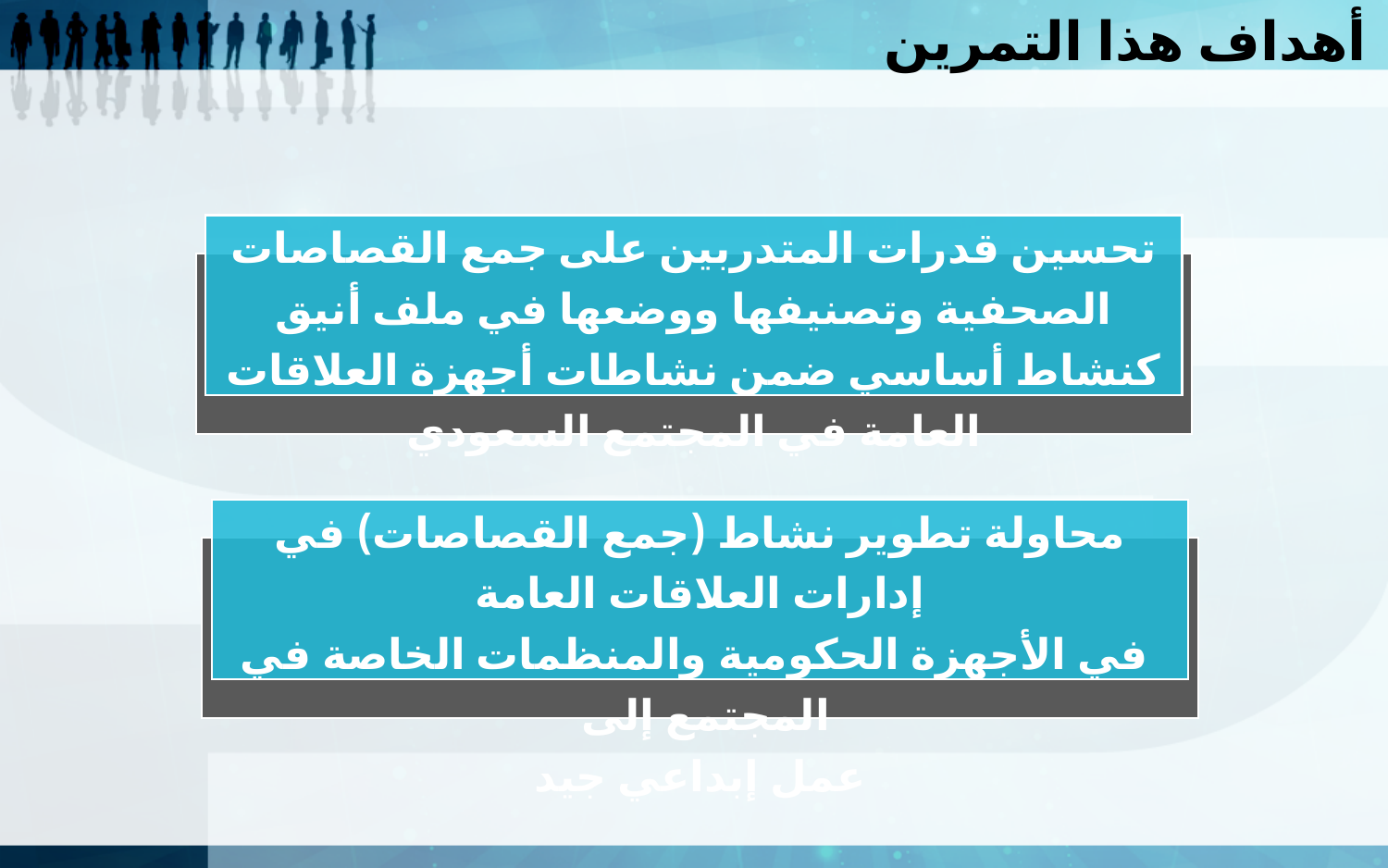

أهداف هذا التمرين

تحسين قدرات المتدربين على جمع القصاصات الصحفية وتصنيفها ووضعها في ملف أنيق كنشاط أساسي ضمن نشاطات أجهزة العلاقات العامة في المجتمع السعودي

محاولة تطوير نشاط (جمع القصاصات) في إدارات العلاقات العامة
 في الأجهزة الحكومية والمنظمات الخاصة في المجتمع إلى
عمل إبداعي جيد